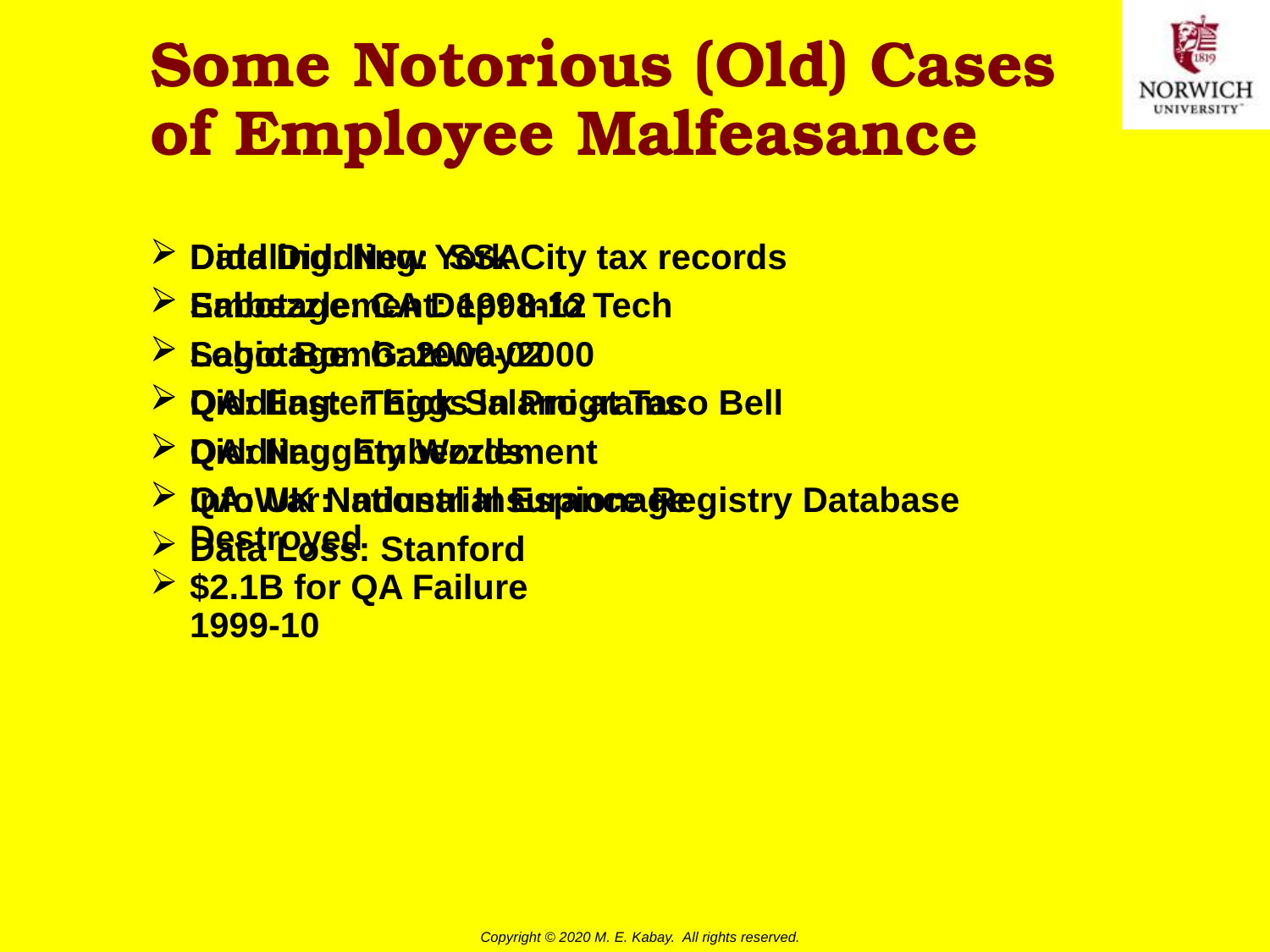

# Some Notorious (Old) Cases of Employee Malfeasance
Diddling: New York City tax records
Sabotage: CA Dept Info Tech
Sabotage: Gateway2000
Diddling:  Thick Salami at Taco Bell
Diddling: Embezzlement
InfoWar: Industrial Espionage
Data Loss: Stanford
Data Diddling:  SSA
Embezzlement: 1998-12
Logic Bomb: 2000-02
QA: Easter Eggs in Programs
QA: Naughty Words
QA: UK National Insurance Registry Database Destroyed
$2.1B for QA Failure
1999-10